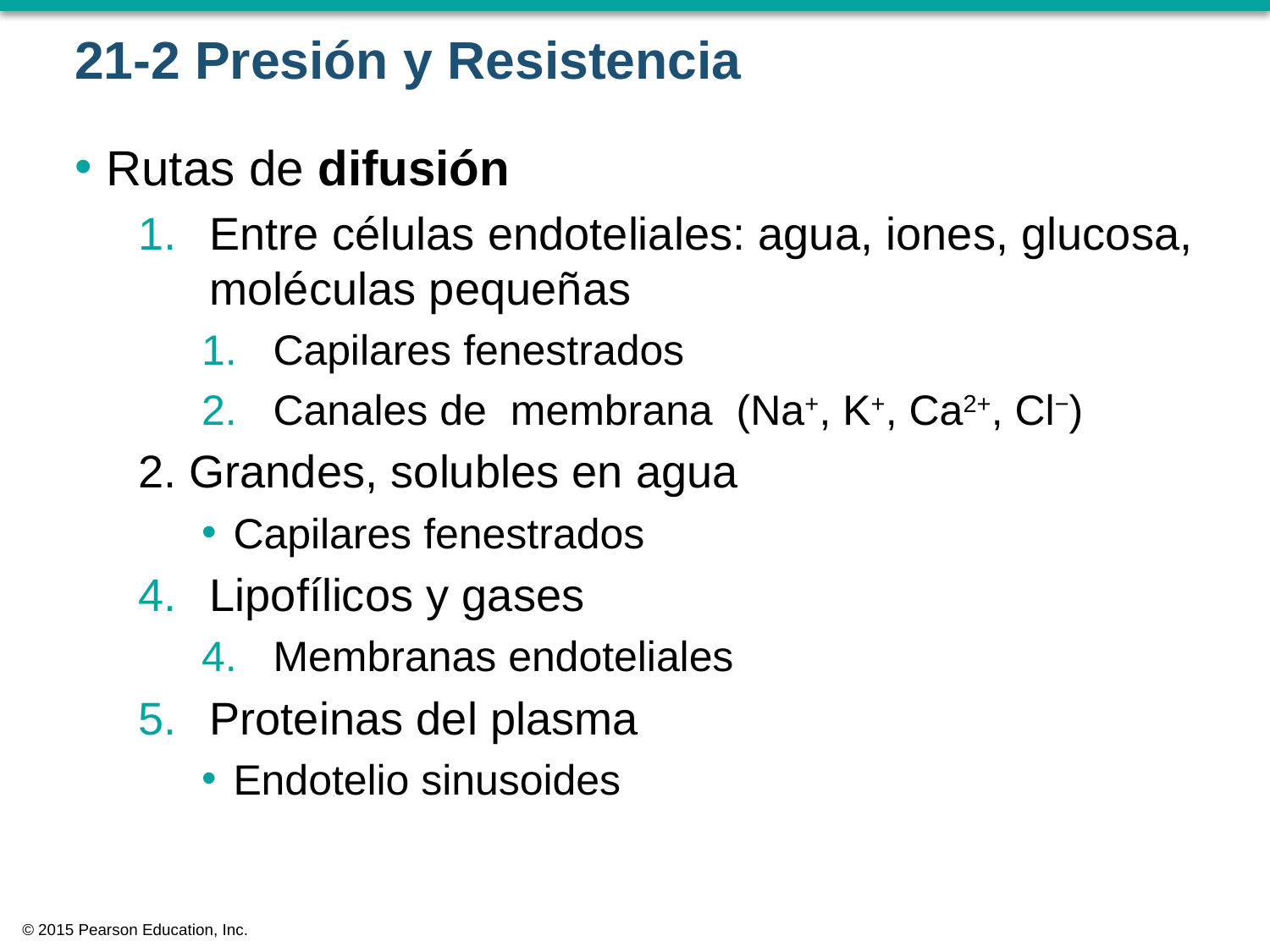

# 21-2 Presión y Resistencia
Rutas de difusión
Entre células endoteliales: agua, iones, glucosa, moléculas pequeñas
Capilares fenestrados
Canales de  membrana  (Na+, K+, Ca2+, Cl−)
2. Grandes, solubles en agua
Capilares fenestrados
Lipofílicos y gases
Membranas endoteliales
Proteinas del plasma
Endotelio sinusoides

© 2015 Pearson Education, Inc.